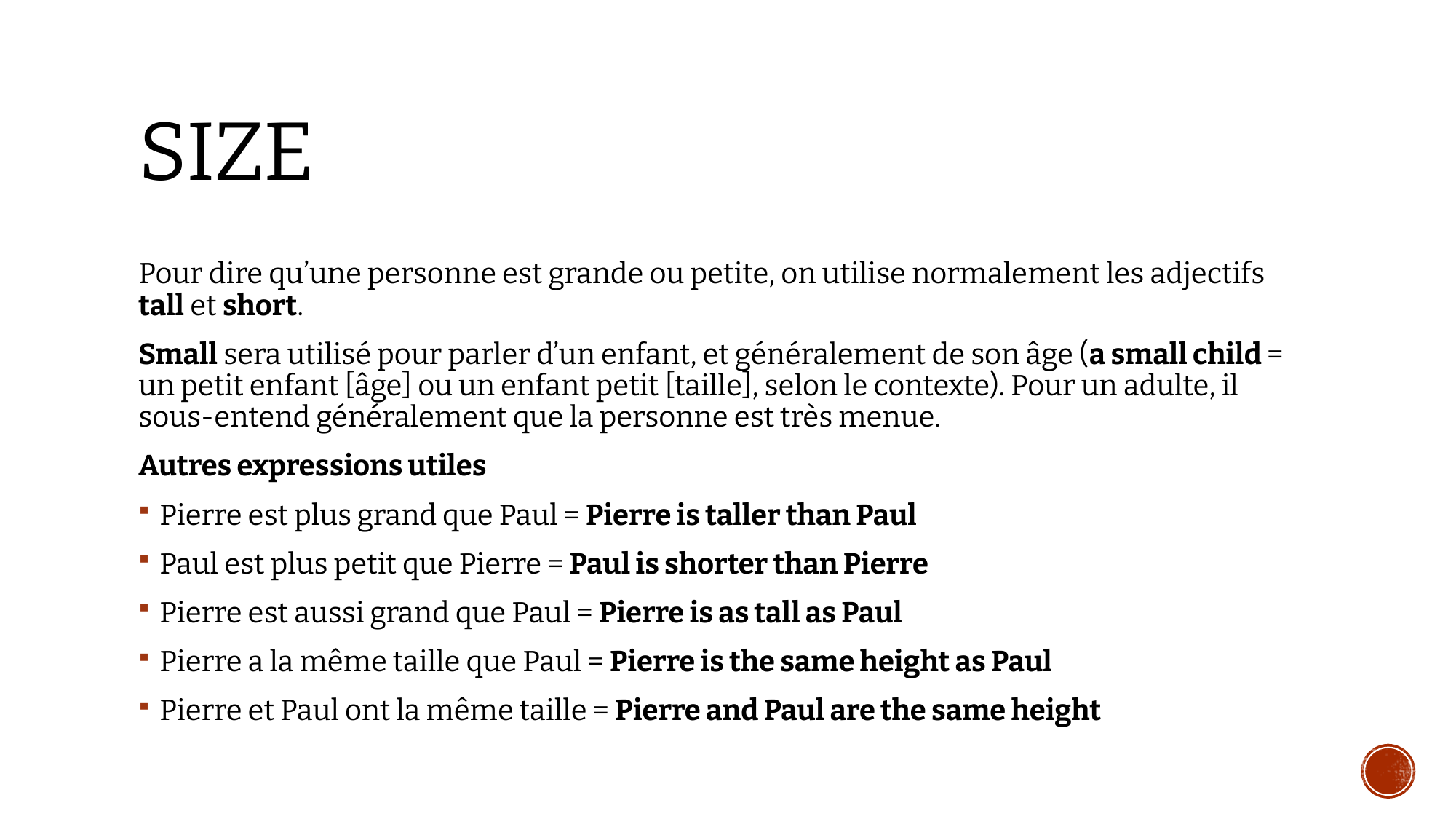

# Size
Pour dire qu’une personne est grande ou petite, on utilise normalement les adjectifs tall et short.
Small sera utilisé pour parler d’un enfant, et généralement de son âge (a small child = un petit enfant [âge] ou un enfant petit [taille], selon le contexte). Pour un adulte, il sous-entend généralement que la personne est très menue.
Autres expressions utiles
Pierre est plus grand que Paul = Pierre is taller than Paul
Paul est plus petit que Pierre = Paul is shorter than Pierre
Pierre est aussi grand que Paul = Pierre is as tall as Paul
Pierre a la même taille que Paul = Pierre is the same height as Paul
Pierre et Paul ont la même taille = Pierre and Paul are the same height